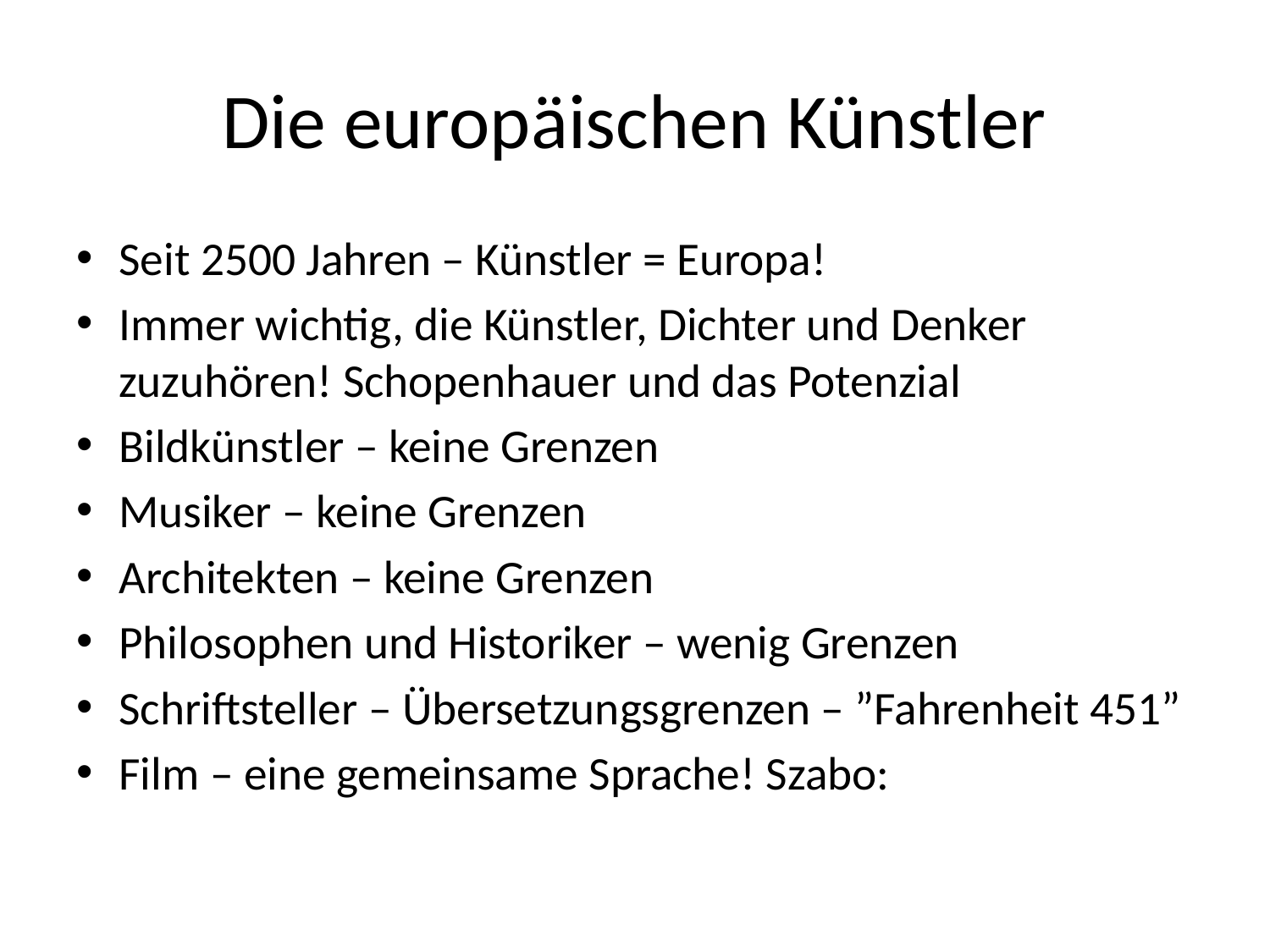

# Die europäischen Künstler
Seit 2500 Jahren – Künstler = Europa!
Immer wichtig, die Künstler, Dichter und Denker zuzuhören! Schopenhauer und das Potenzial
Bildkünstler – keine Grenzen
Musiker – keine Grenzen
Architekten – keine Grenzen
Philosophen und Historiker – wenig Grenzen
Schriftsteller – Übersetzungsgrenzen – ”Fahrenheit 451”
Film – eine gemeinsame Sprache! Szabo: